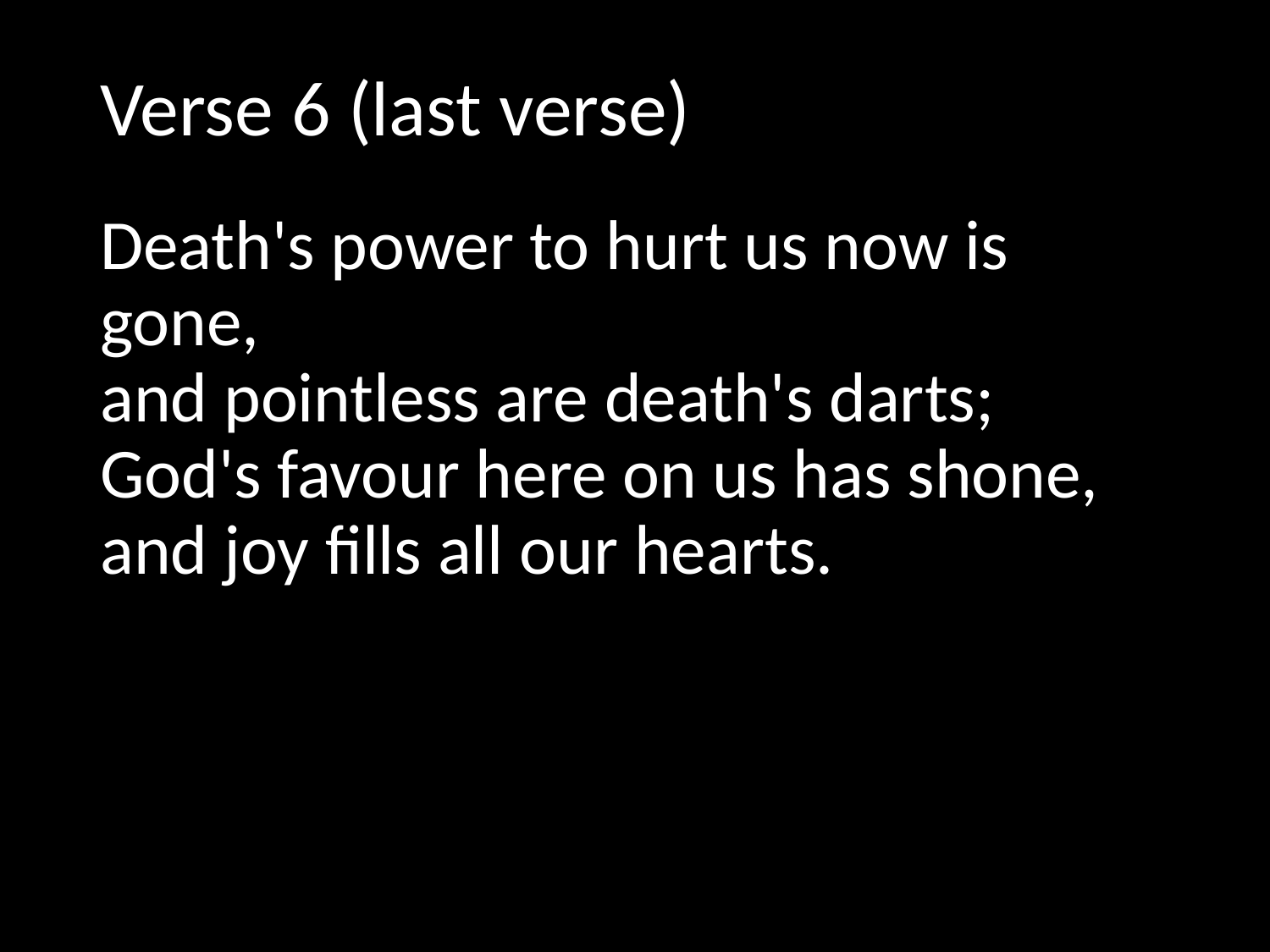

# Verse 6 (last verse)
Death's power to hurt us now is 	gone,
and pointless are death's darts;
God's favour here on us has shone,
and joy fills all our hearts.